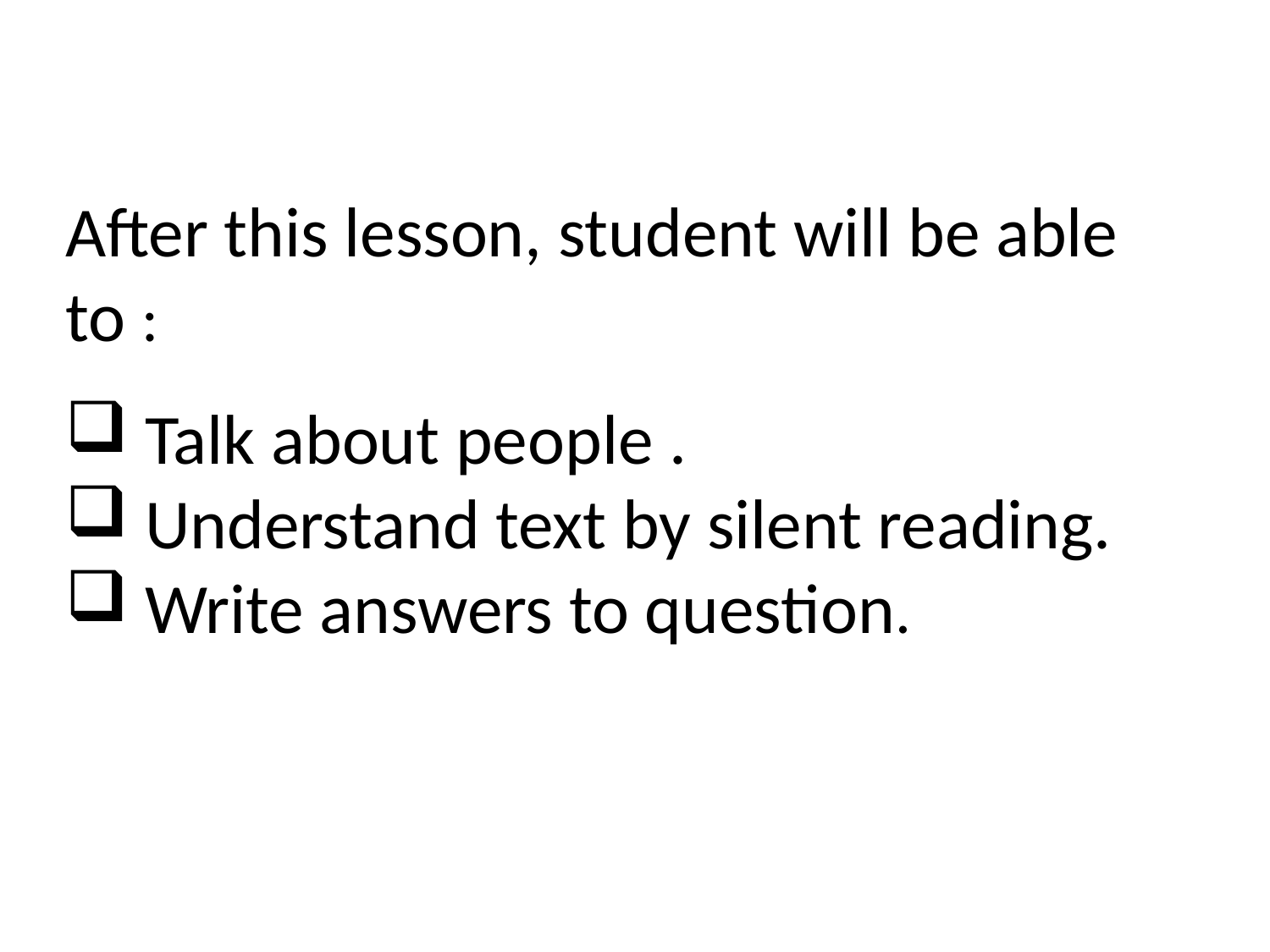

After this lesson, student will be able to :

 Talk about people .
 Understand text by silent reading.
 Write answers to question.